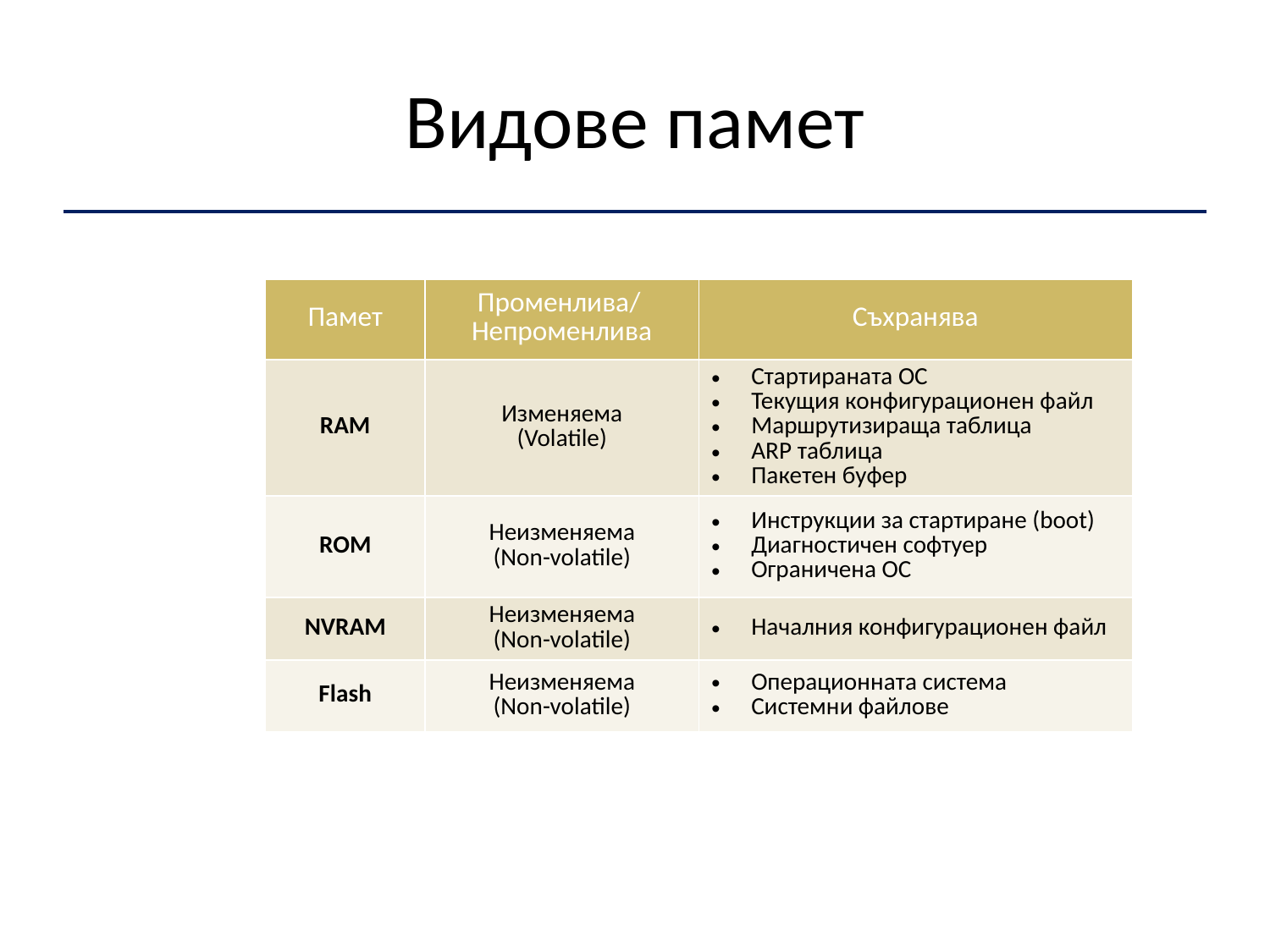

# Видове памет
| Памет | Променлива/ Непроменлива | Съхранява |
| --- | --- | --- |
| RAM | Изменяема (Volatile) | Стартираната ОС Текущия конфигурационен файл Маршрутизираща таблица ARP таблица Пакетен буфер |
| ROM | Неизменяема (Non-volatile) | Инструкции за стартиране (boot) Диагностичен софтуер Ограничена ОС |
| NVRAM | Неизменяема (Non-volatile) | Началния конфигурационен файл |
| Flash | Неизменяема (Non-volatile) | Операционната система Системни файлове |